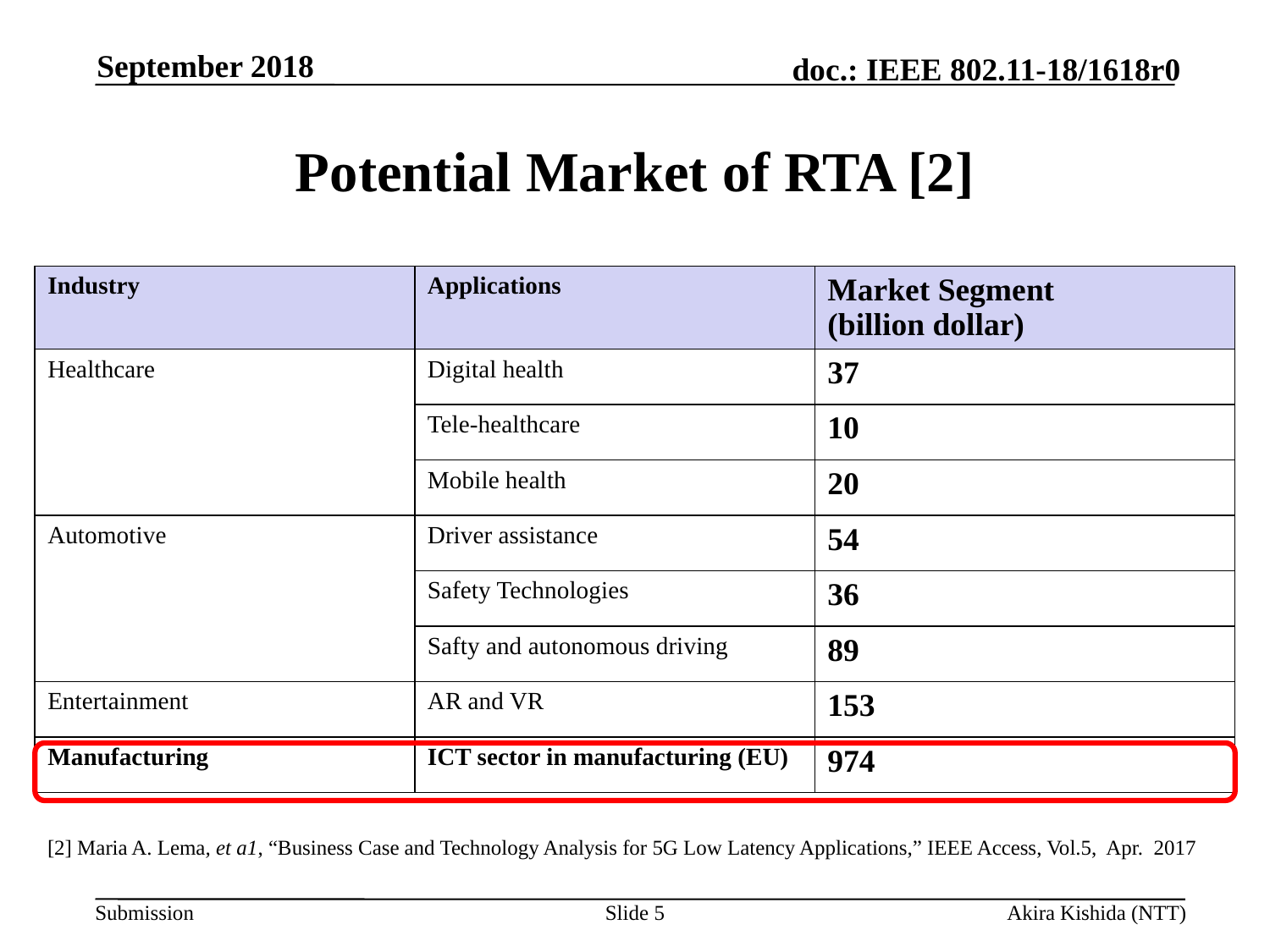

September 2018
# Potential Market of RTA [2]
| Industry | Applications | Market Segment (billion dollar) |
| --- | --- | --- |
| Healthcare | Digital health | 37 |
|  | Tele-healthcare | 10 |
|  | Mobile health | 20 |
| Automotive | Driver assistance | 54 |
|  | Safety Technologies | 36 |
|  | Safty and autonomous driving | 89 |
| Entertainment | AR and VR | 153 |
| Manufacturing | ICT sector in manufacturing (EU) | 974 |

[2] Maria A. Lema, et a1, “Business Case and Technology Analysis for 5G Low Latency Applications,” IEEE Access, Vol.5,  Apr.  2017
Slide 5
Akira Kishida (NTT)